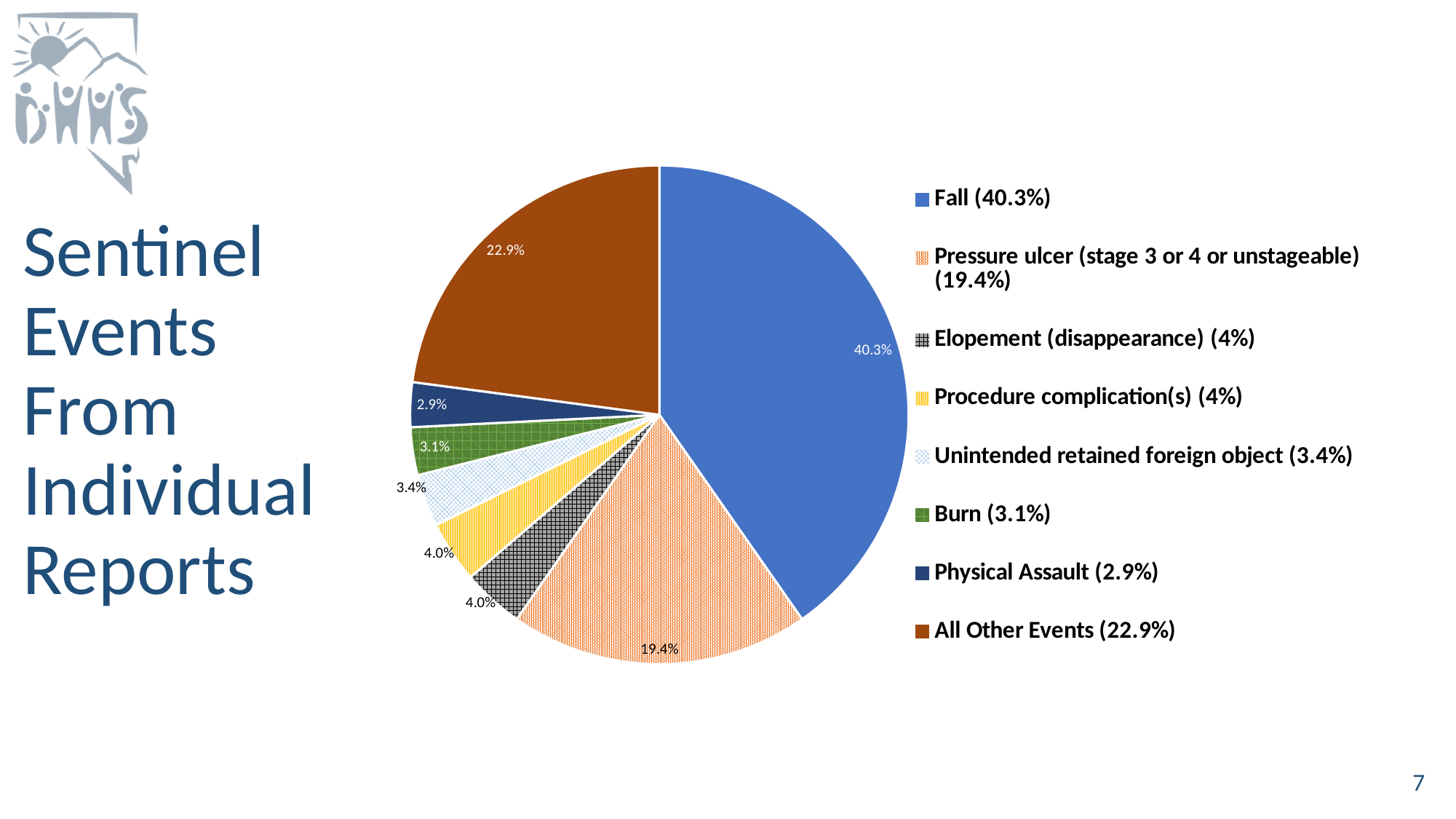

### Chart

| Category | PCT |
|---|---|
| Fall (40.3%) | 0.403 |
| Pressure ulcer (stage 3 or 4 or unstageable) (19.4%) | 0.194 |
| Elopement (disappearance) (4%) | 0.04 |
| Procedure complication(s) (4%) | 0.04 |
| Unintended retained foreign object (3.4%) | 0.034 |
| Burn (3.1%) | 0.031 |
| Physical Assault (2.9%) | 0.029 |
| All Other Events (22.9%) | 0.229 |
# Sentinel Events From  Individual Reports
7